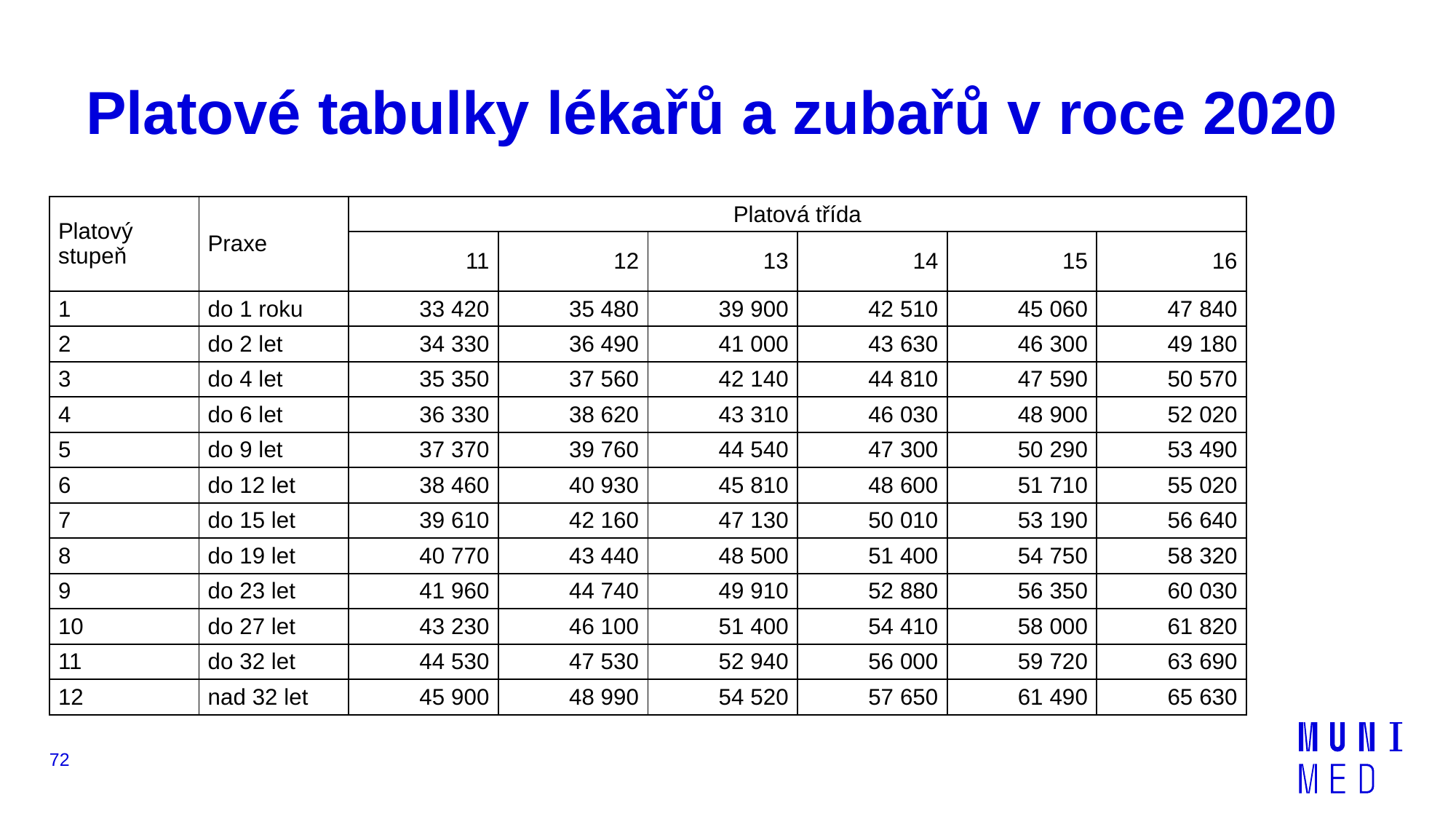

# Platové tabulky lékařů a zubařů v roce 2020
| Platový stupeň | Praxe | Platová třída |  |  |  |  |  |
| --- | --- | --- | --- | --- | --- | --- | --- |
|  |  | 11 | 12 | 13 | 14 | 15 | 16 |
| 1 | do 1 roku | 33 420 | 35 480 | 39 900 | 42 510 | 45 060 | 47 840 |
| 2 | do 2 let | 34 330 | 36 490 | 41 000 | 43 630 | 46 300 | 49 180 |
| 3 | do 4 let | 35 350 | 37 560 | 42 140 | 44 810 | 47 590 | 50 570 |
| 4 | do 6 let | 36 330 | 38 620 | 43 310 | 46 030 | 48 900 | 52 020 |
| 5 | do 9 let | 37 370 | 39 760 | 44 540 | 47 300 | 50 290 | 53 490 |
| 6 | do 12 let | 38 460 | 40 930 | 45 810 | 48 600 | 51 710 | 55 020 |
| 7 | do 15 let | 39 610 | 42 160 | 47 130 | 50 010 | 53 190 | 56 640 |
| 8 | do 19 let | 40 770 | 43 440 | 48 500 | 51 400 | 54 750 | 58 320 |
| 9 | do 23 let | 41 960 | 44 740 | 49 910 | 52 880 | 56 350 | 60 030 |
| 10 | do 27 let | 43 230 | 46 100 | 51 400 | 54 410 | 58 000 | 61 820 |
| 11 | do 32 let | 44 530 | 47 530 | 52 940 | 56 000 | 59 720 | 63 690 |
| 12 | nad 32 let | 45 900 | 48 990 | 54 520 | 57 650 | 61 490 | 65 630 |
72